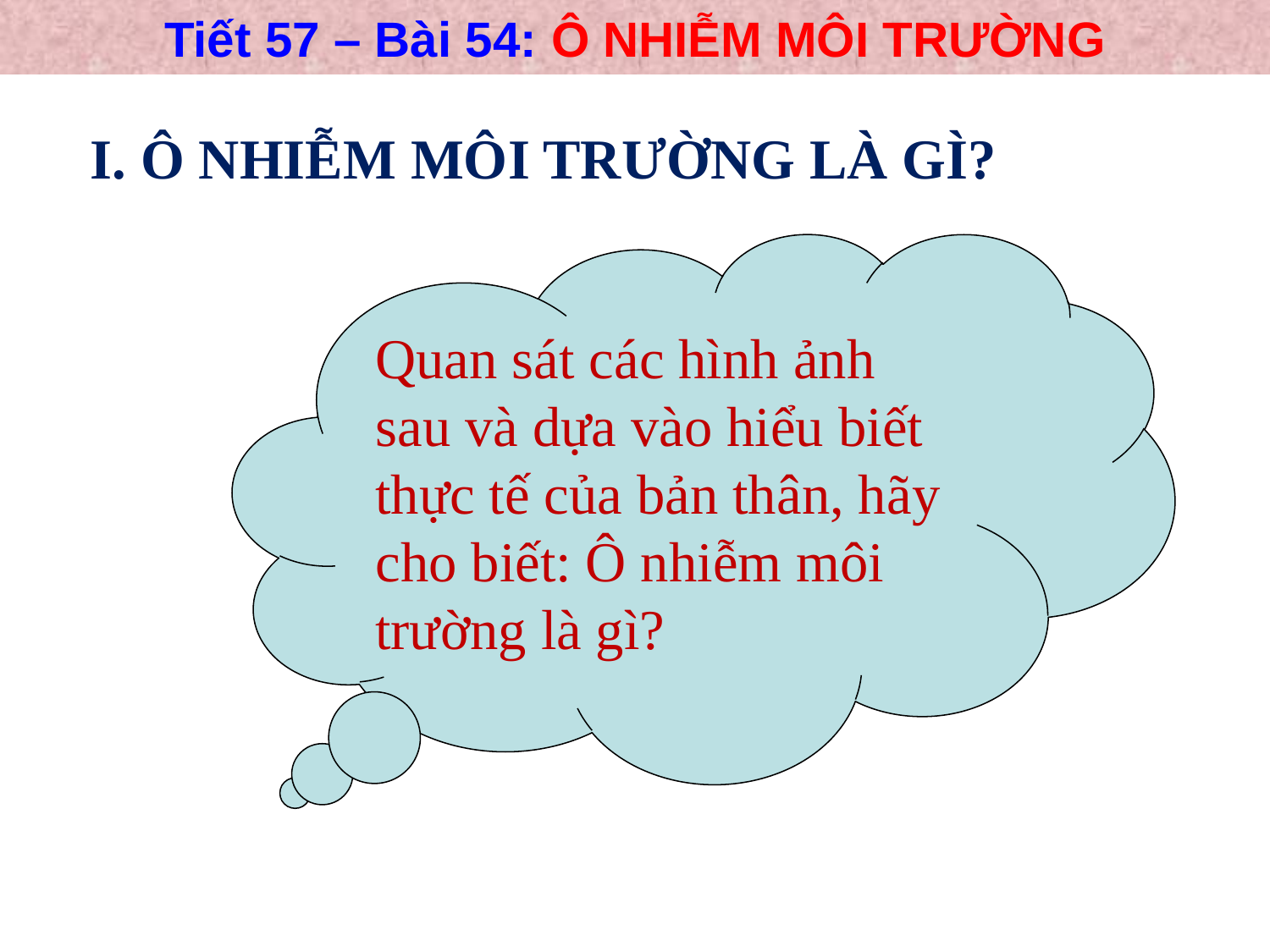

# Tiết 57 – Bài 54: Ô NHIỄM MÔI TRƯỜNG
I. Ô NHIỄM MÔI TRƯỜNG LÀ GÌ?

Quan sát các hình ảnh sau và dựa vào hiểu biết thực tế của bản thân, hãy cho biết: Ô nhiễm môi trường là gì?